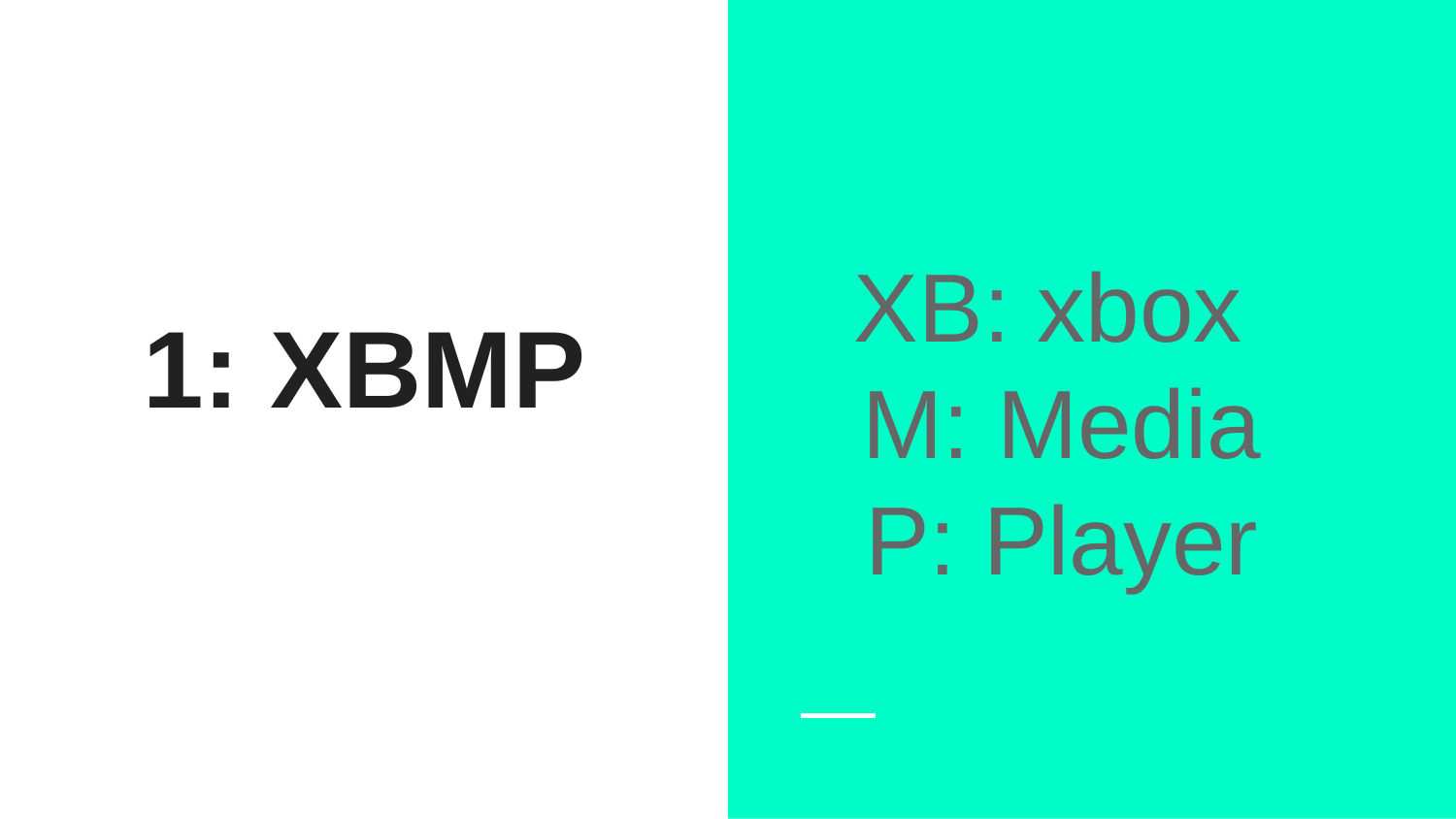

# 1: XBMP
XB: xbox
M: Media
P: Player